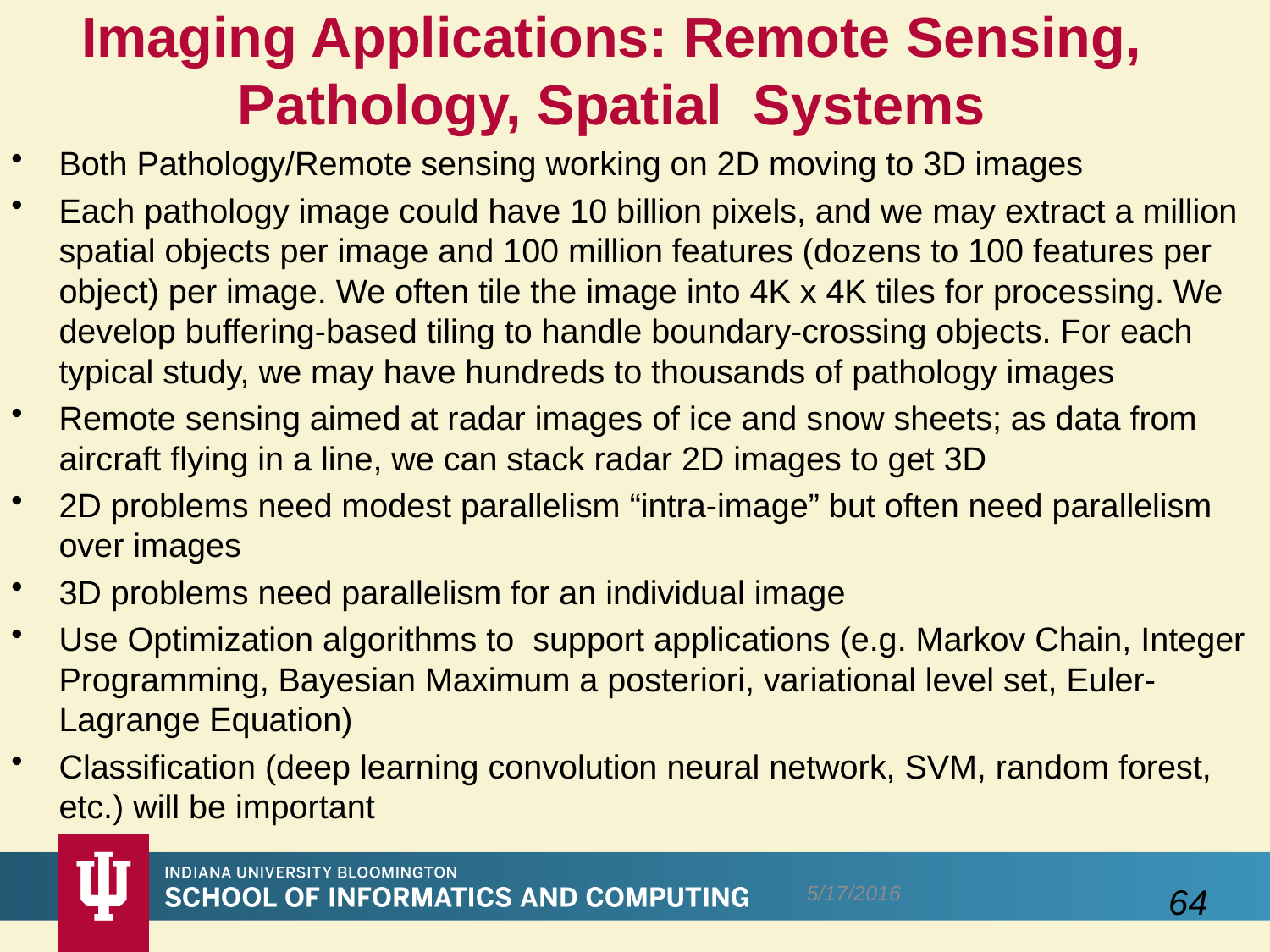

# Imaging Applications: Remote Sensing,  Pathology, Spatial  Systems
Both Pathology/Remote sensing working on 2D moving to 3D images
Each pathology image could have 10 billion pixels, and we may extract a million spatial objects per image and 100 million features (dozens to 100 features per object) per image. We often tile the image into 4K x 4K tiles for processing. We develop buffering-based tiling to handle boundary-crossing objects. For each typical study, we may have hundreds to thousands of pathology images
Remote sensing aimed at radar images of ice and snow sheets; as data from aircraft flying in a line, we can stack radar 2D images to get 3D
2D problems need modest parallelism “intra-image” but often need parallelism over images
3D problems need parallelism for an individual image
Use Optimization algorithms to  support applications (e.g. Markov Chain, Integer Programming, Bayesian Maximum a posteriori, variational level set, Euler-Lagrange Equation)
Classification (deep learning convolution neural network, SVM, random forest, etc.) will be important

5/17/2016
64